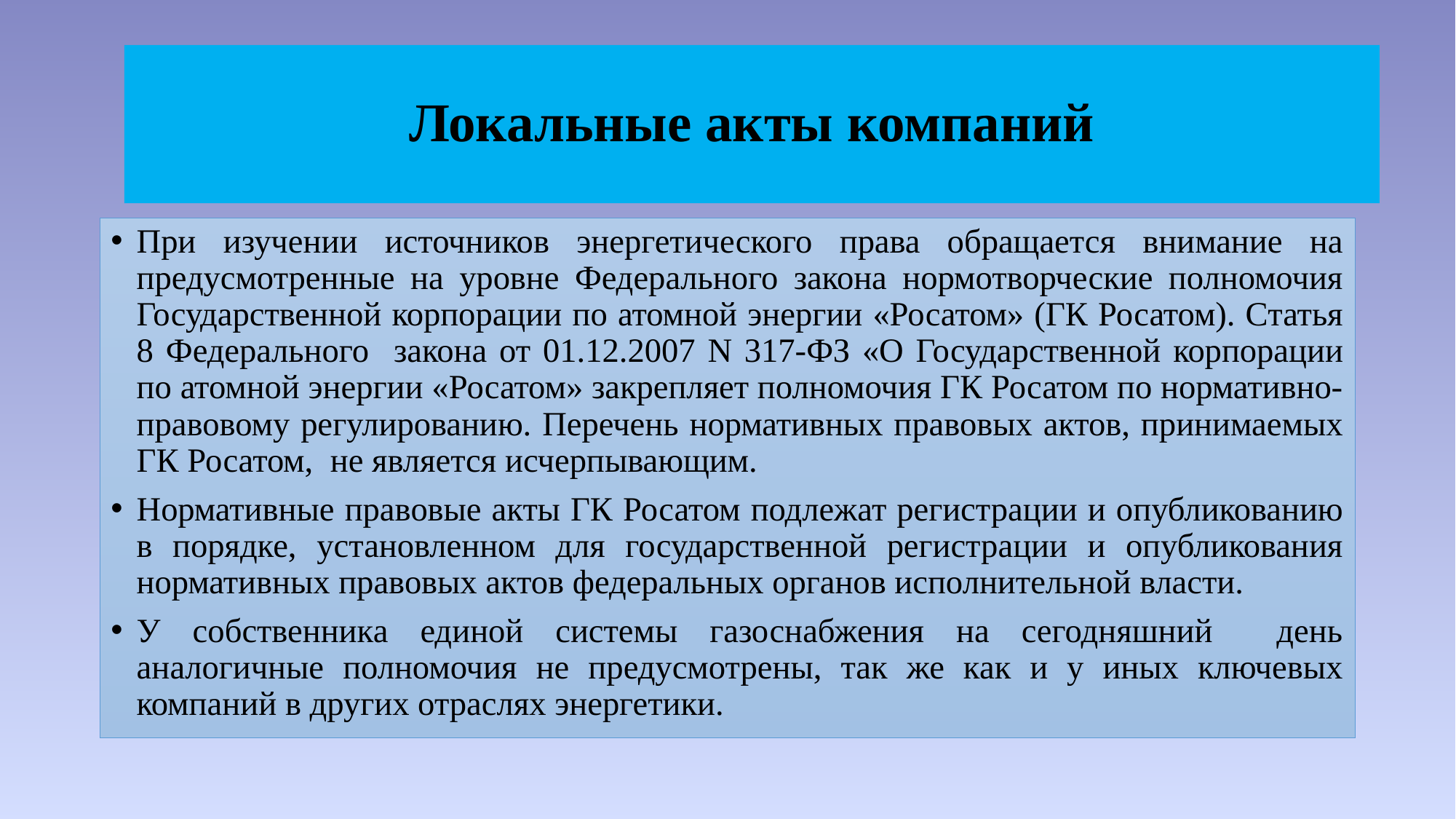

# Локальные акты компаний
При изучении источников энергетического права обращается внимание на предусмотренные на уровне Федерального закона нормотворческие полномочия Государственной корпорации по атомной энергии «Росатом» (ГК Росатом). Статья 8 Федерального  закона от 01.12.2007 N 317-ФЗ «О Государственной корпорации по атомной энергии «Росатом» закрепляет полномочия ГК Росатом по нормативно-правовому регулированию. Перечень нормативных правовых актов, принимаемых ГК Росатом,  не является исчерпывающим.
Нормативные правовые акты ГК Росатом подлежат регистрации и опубликованию в порядке, установленном для государственной регистрации и опубликования нормативных правовых актов федеральных органов исполнительной власти.
У собственника единой системы газоснабжения на сегодняшний  день аналогичные полномочия не предусмотрены, так же как и у иных ключевых компаний в других отраслях энергетики.